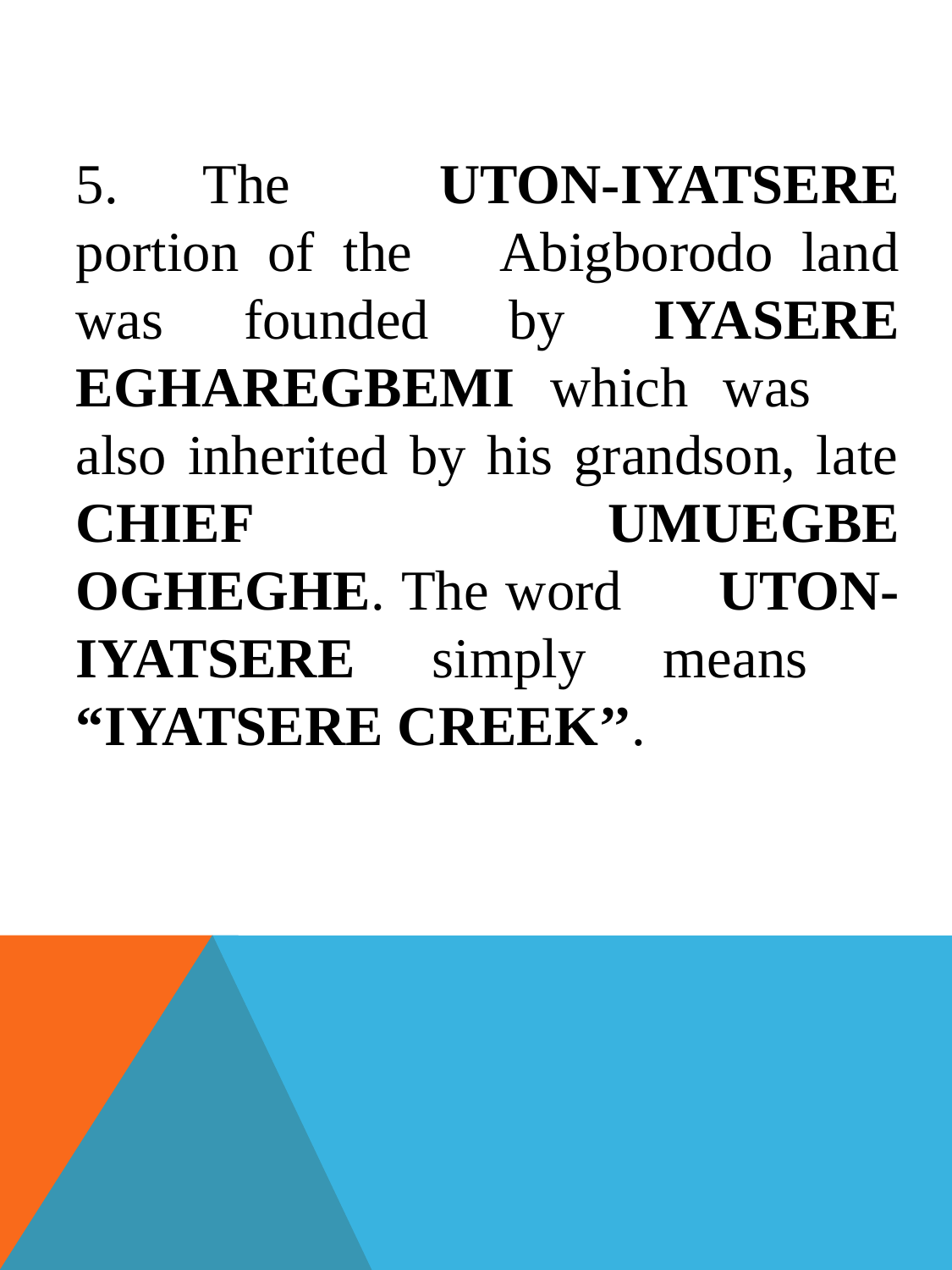

5.	The UTON-IYATSERE portion of the 	Abigborodo land was founded by 	IYASERE EGHAREGBEMI which was 	also inherited by his grandson, late CHIEF 	UMUEGBE OGHEGHE. The word 	UTON-IYATSERE simply means 	“IYATSERE CREEK’’.